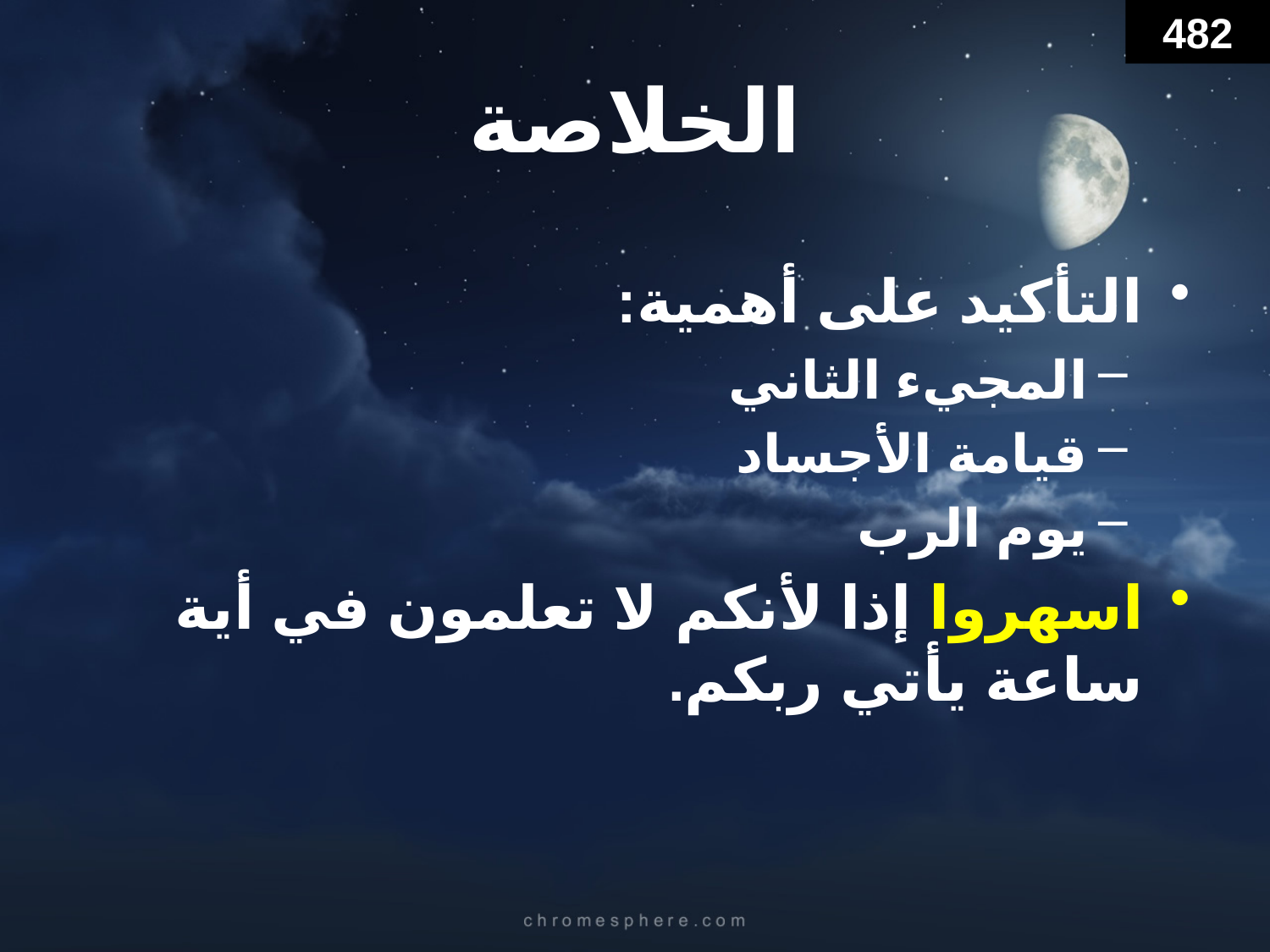

482
# الخلاصة
التأكيد على أهمية:
المجيء الثاني
قيامة الأجساد
يوم الرب
اسهروا إذا لأنكم لا تعلمون في أية ساعة يأتي ربكم.